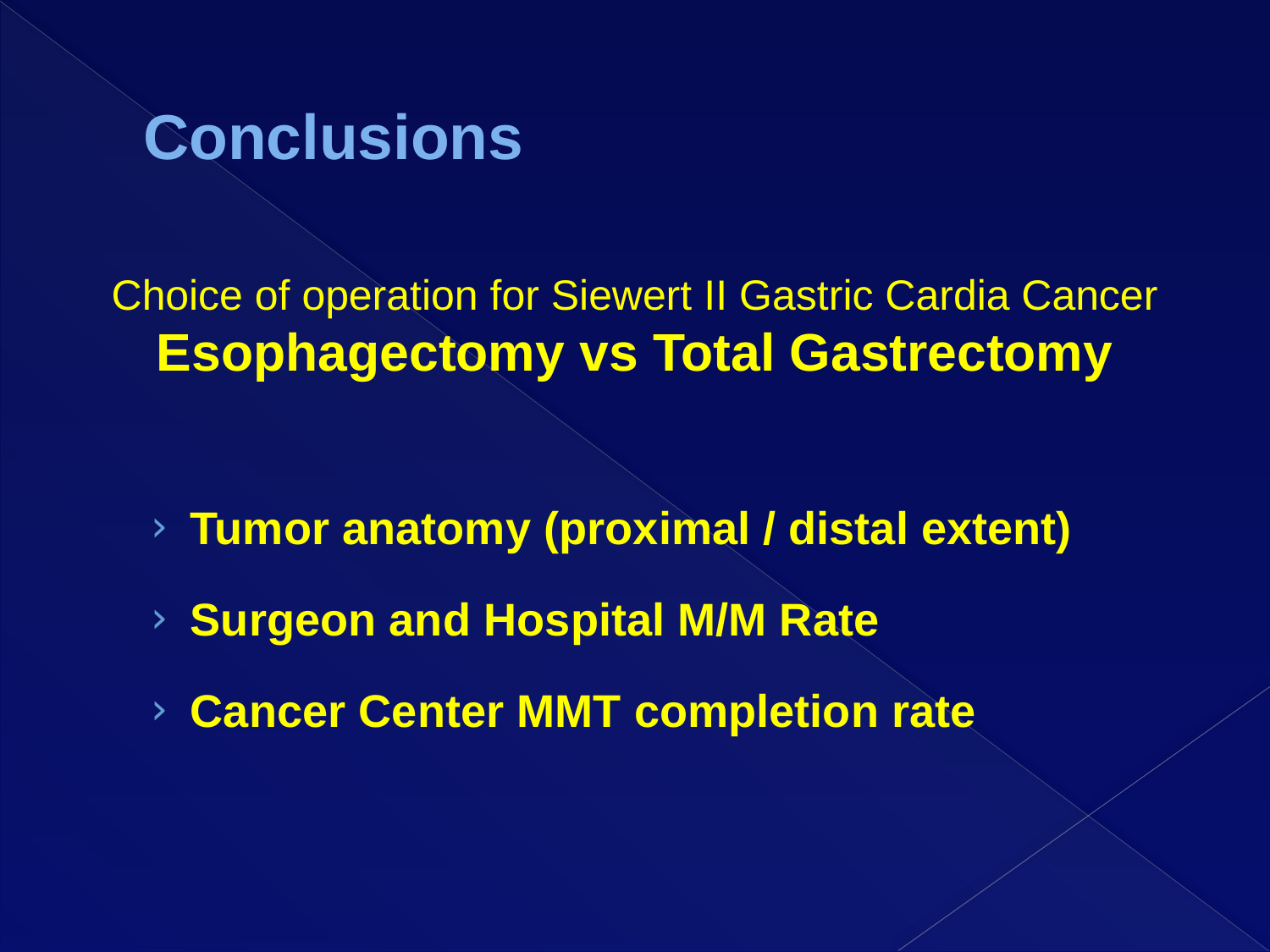

# Conclusions
Choice of operation for Siewert II Gastric Cardia Cancer
Esophagectomy vs Total Gastrectomy

Tumor anatomy (proximal / distal extent)
Surgeon and Hospital M/M Rate
Cancer Center MMT completion rate